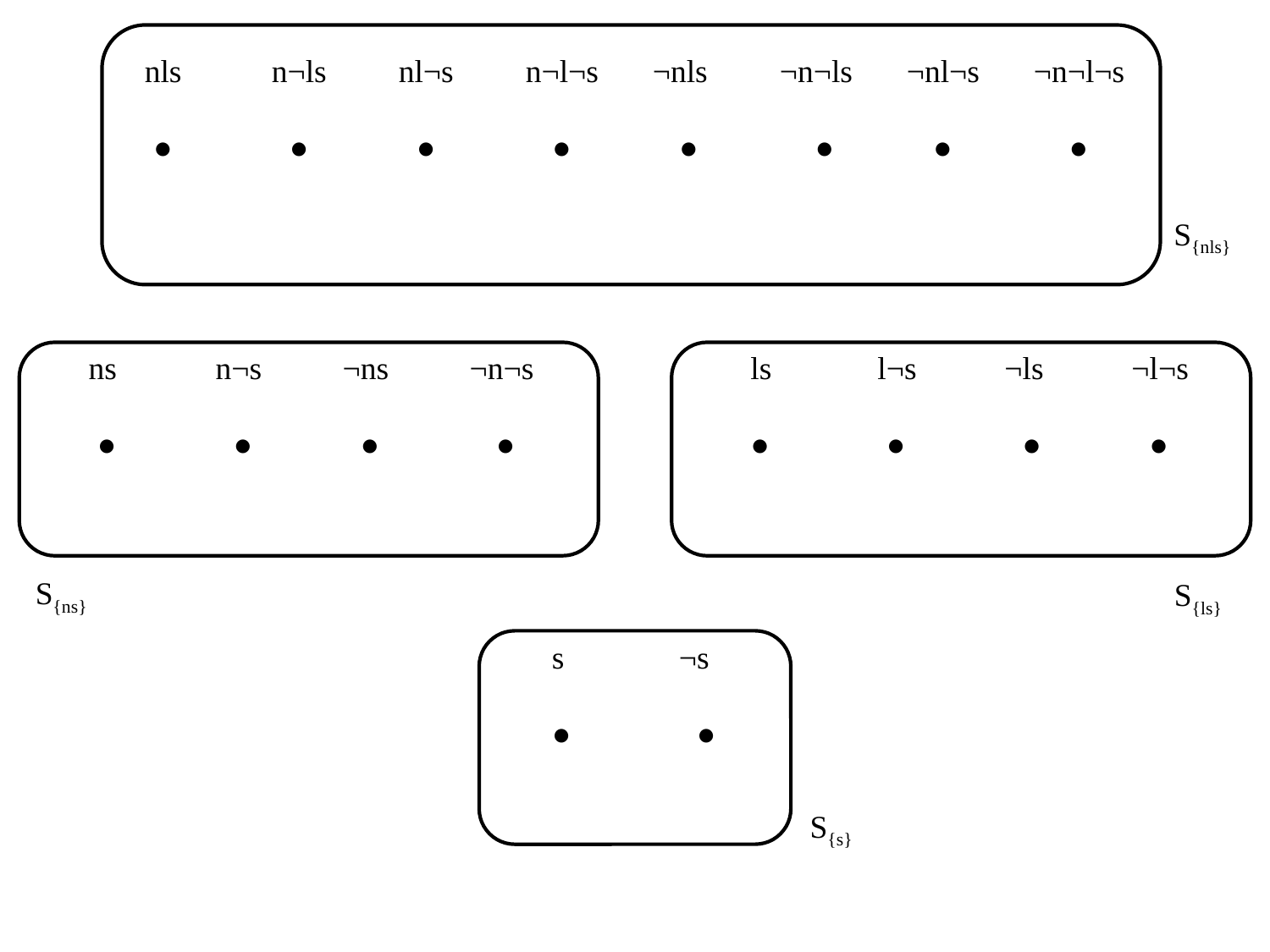

nls	n¬ls	nl¬s	n¬l¬s	¬nls	¬n¬ls	¬nl¬s	¬n¬l¬s

 ● 	  ●	  ● 	   ● 	   ●	    ●	   ●	    ●

S{nls}
ns	n¬s	¬ns	¬n¬s

 ● 	  ●	  ● 	   ●

ls	l¬s	¬ls	¬l¬s

●	 ●	  ●	  ●

S{ns}
S{ls}
s	¬s

● 	  ●

S{s}